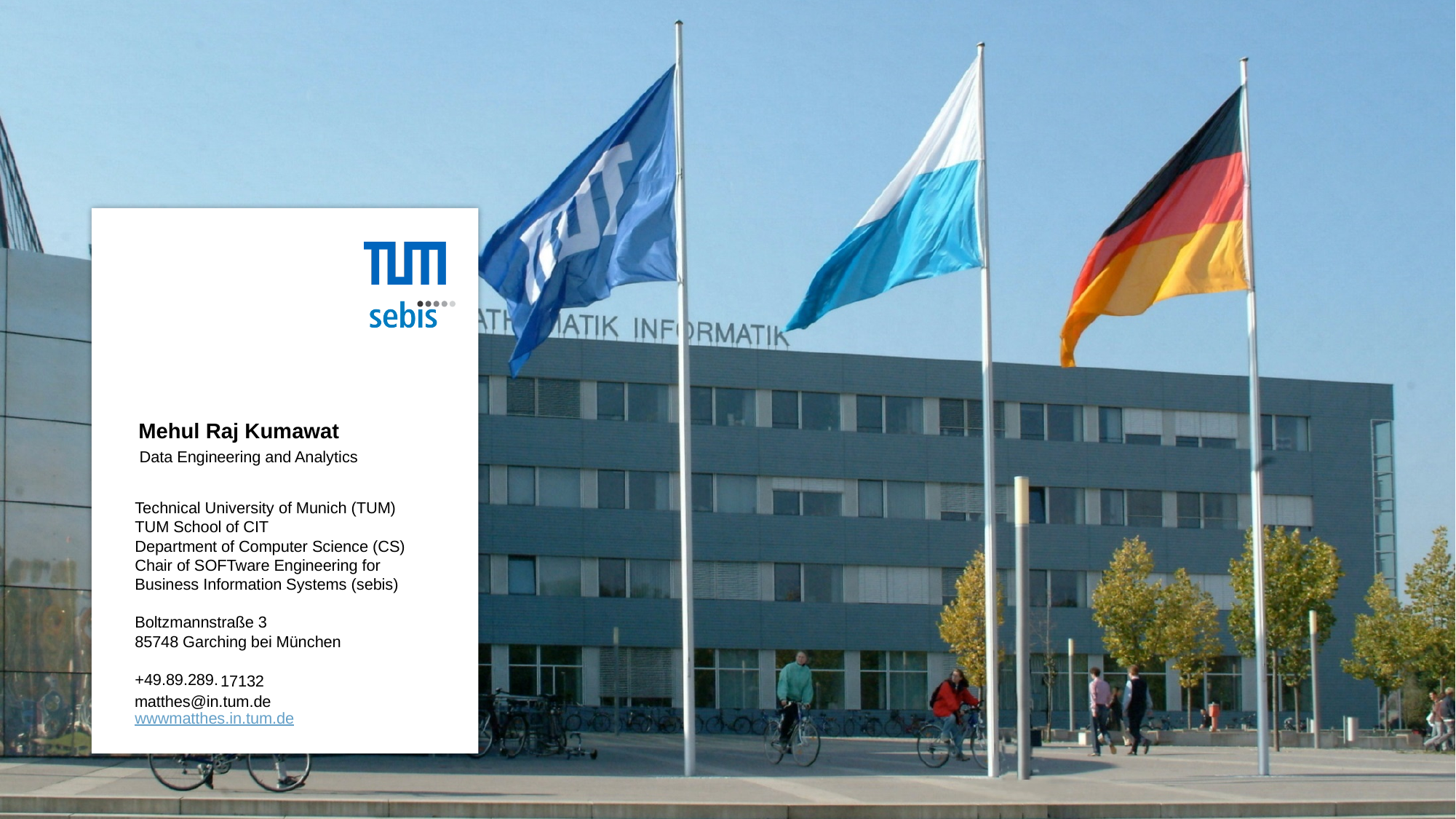

Mehul Raj Kumawat
 Data Engineering and Analytics
17132
matthes@in.tum.de